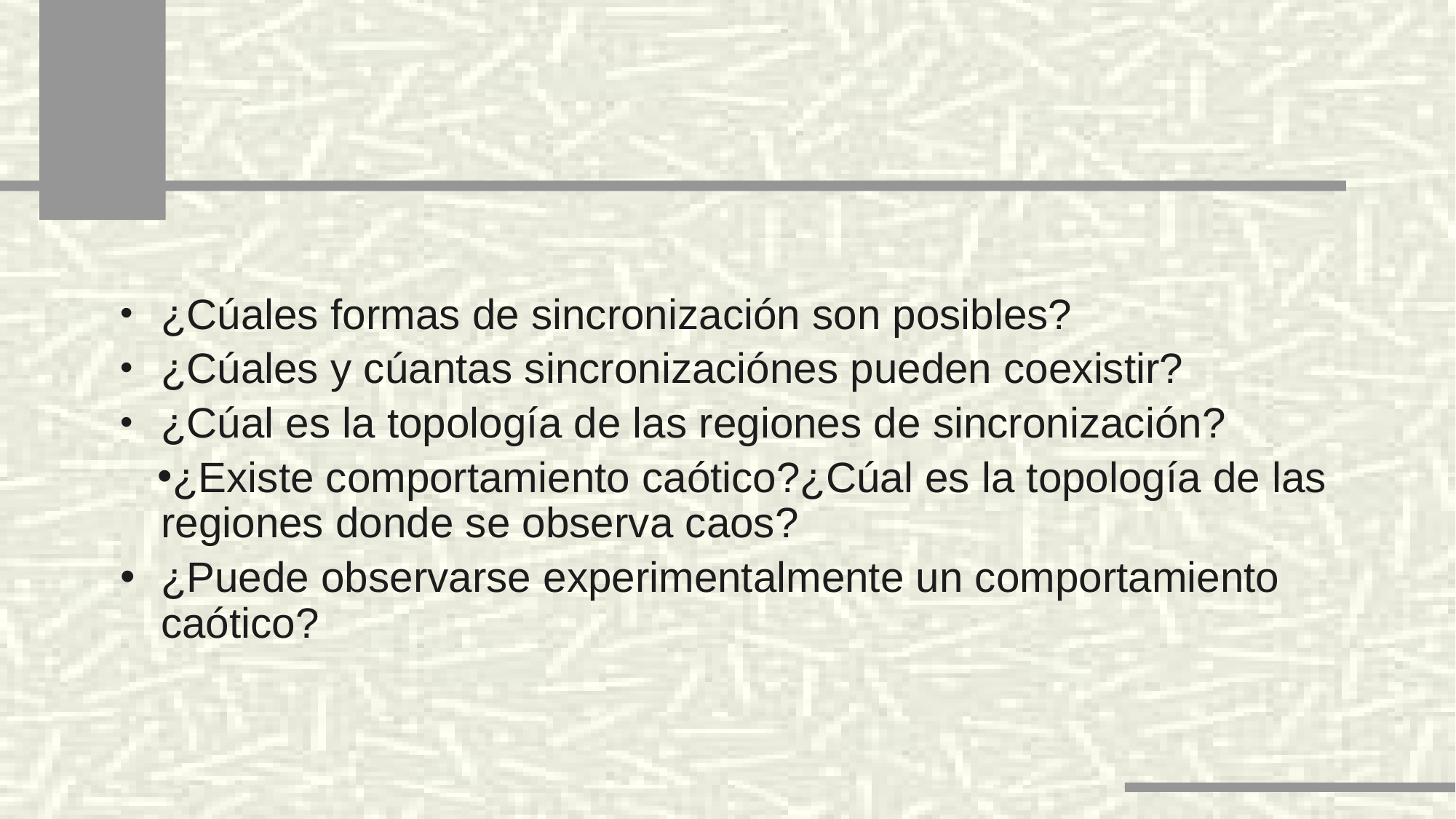

#

¿Cúales formas de sincronización son posibles?
¿Cúales y cúantas sincronizaciónes pueden coexistir?
¿Cúal es la topología de las regiones de sincronización?
¿Existe comportamiento caótico?¿Cúal es la topología de las regiones donde se observa caos?
¿Puede observarse experimentalmente un comportamiento caótico?